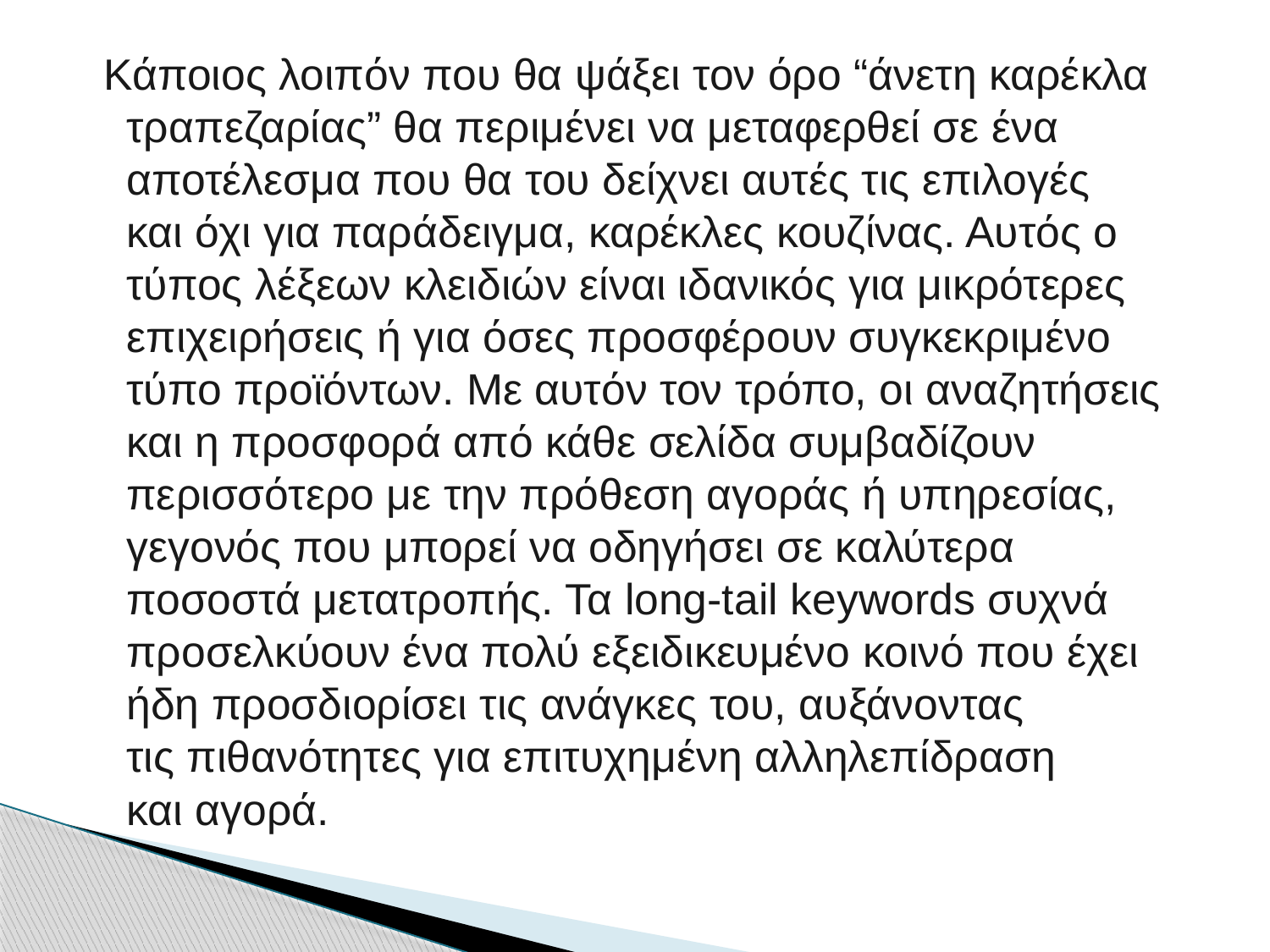

Κάποιος λοιπόν που θα ψάξει τον όρο “άνετη καρέκλα τραπεζαρίας” θα περιμένει να μεταφερθεί σε ένα αποτέλεσμα που θα του δείχνει αυτές τις επιλογές και όχι για παράδειγμα, καρέκλες κουζίνας. Αυτός ο τύπος λέξεων κλειδιών είναι ιδανικός για μικρότερες επιχειρήσεις ή για όσες προσφέρουν συγκεκριμένο τύπο προϊόντων. Με αυτόν τον τρόπο, οι αναζητήσεις και η προσφορά από κάθε σελίδα συμβαδίζουν περισσότερο με την πρόθεση αγοράς ή υπηρεσίας, γεγονός που μπορεί να οδηγήσει σε καλύτερα ποσοστά μετατροπής. Τα long-tail keywords συχνά προσελκύουν ένα πολύ εξειδικευμένο κοινό που έχει ήδη προσδιορίσει τις ανάγκες του, αυξάνοντας τις πιθανότητες για επιτυχημένη αλληλεπίδραση και αγορά.